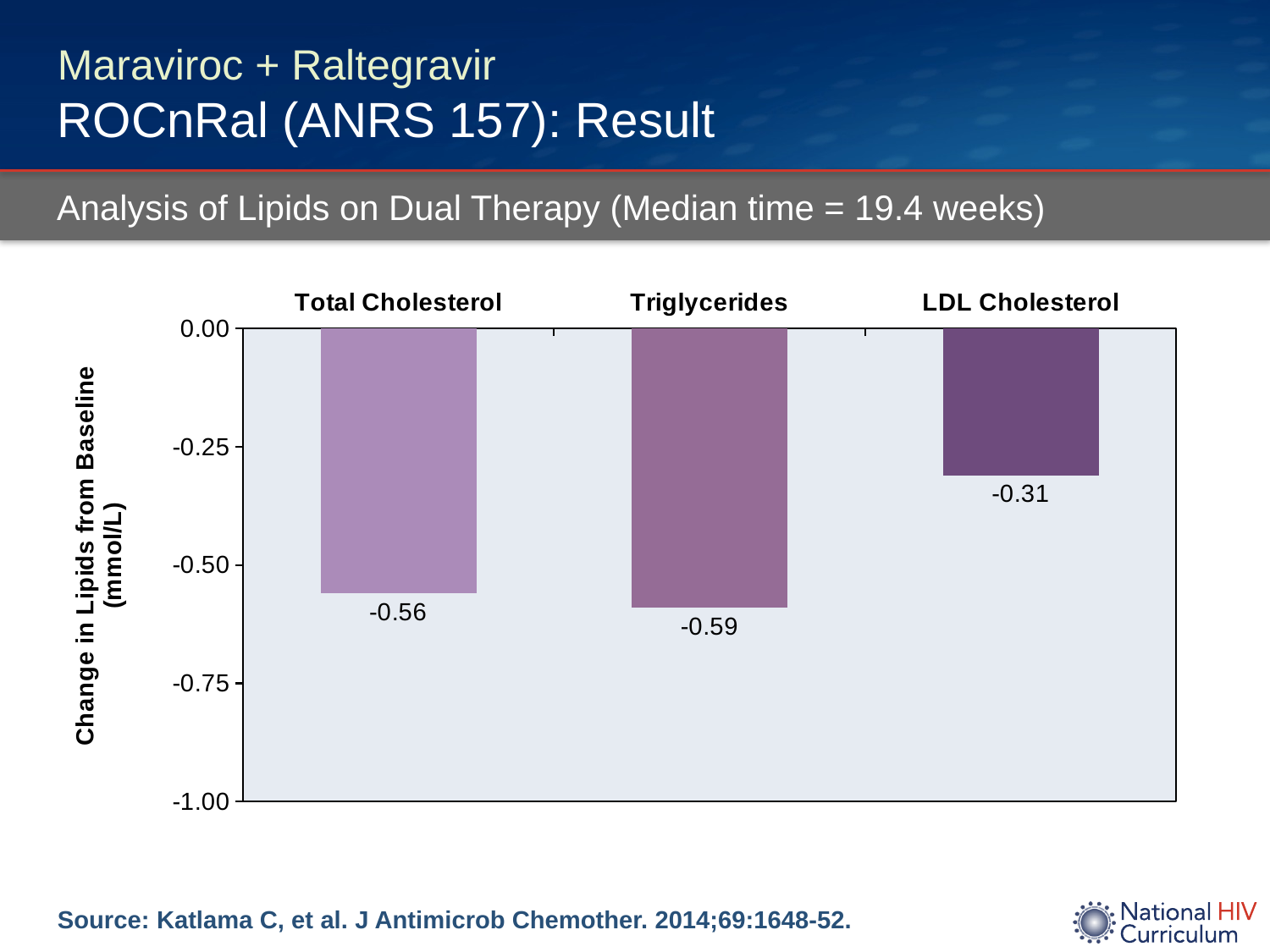

# Maraviroc + Raltegravir ROCnRal (ANRS 157): Result
Analysis of Lipids on Dual Therapy (Median time = 19.4 weeks)

### Chart

| Category | Raltegravir + Maraviroc |
|---|---|
| Total Cholesterol | -0.56 |
| Triglycerides | -0.59 |
| LDL Cholesterol | -0.31 |
Source: Katlama C, et al. J Antimicrob Chemother. 2014;69:1648-52.